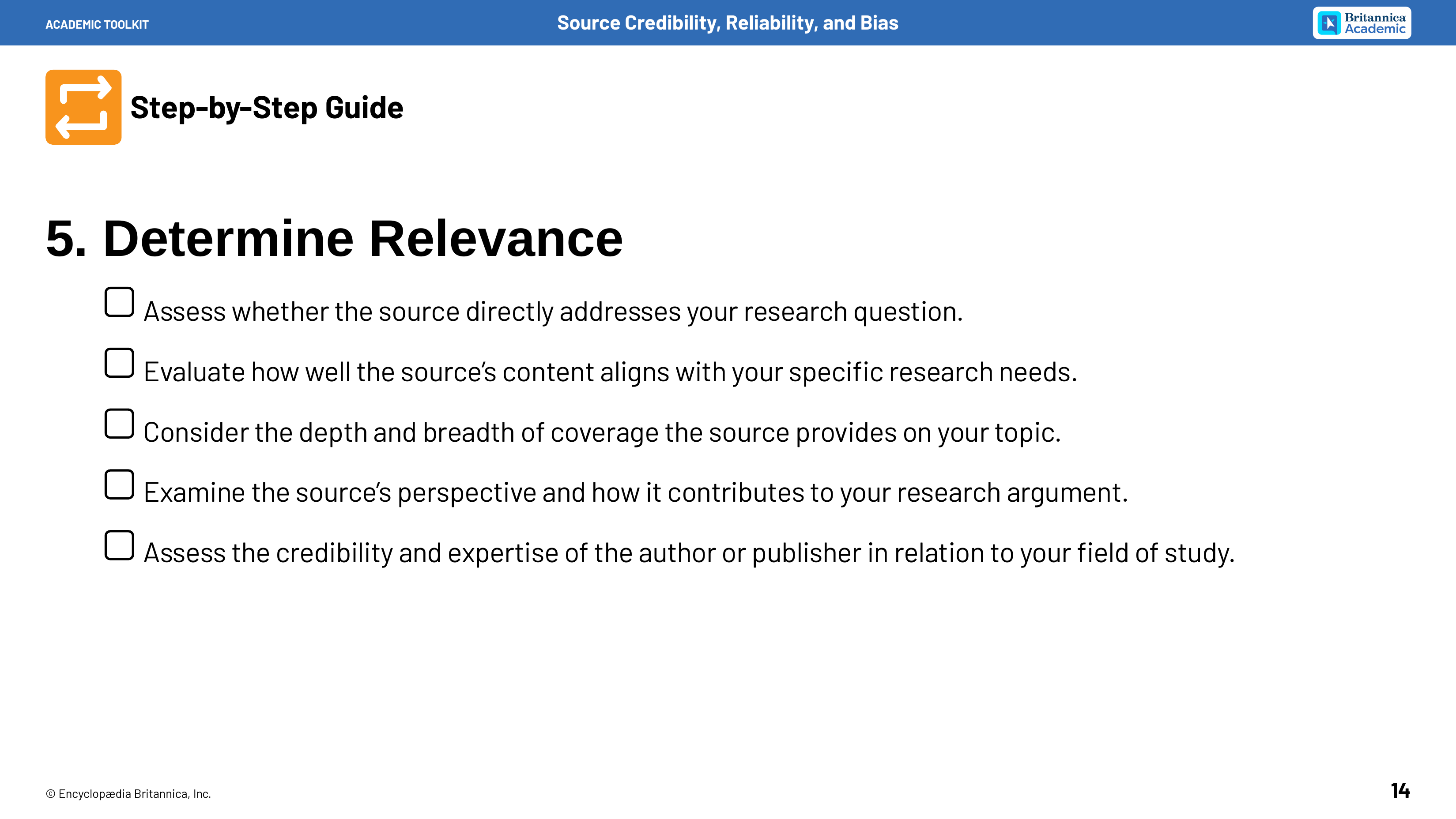

Source Credibility, Reliability, and Bias
ACADEMIC TOOLKIT

Step-by-Step Guide
5. Determine Relevance
Assess whether the source directly addresses your research question.
Evaluate how well the source’s content aligns with your specific research needs.
Consider the depth and breadth of coverage the source provides on your topic.
Examine the source’s perspective and how it contributes to your research argument.
Assess the credibility and expertise of the author or publisher in relation to your field of study.

14
© Encyclopædia Britannica, Inc.